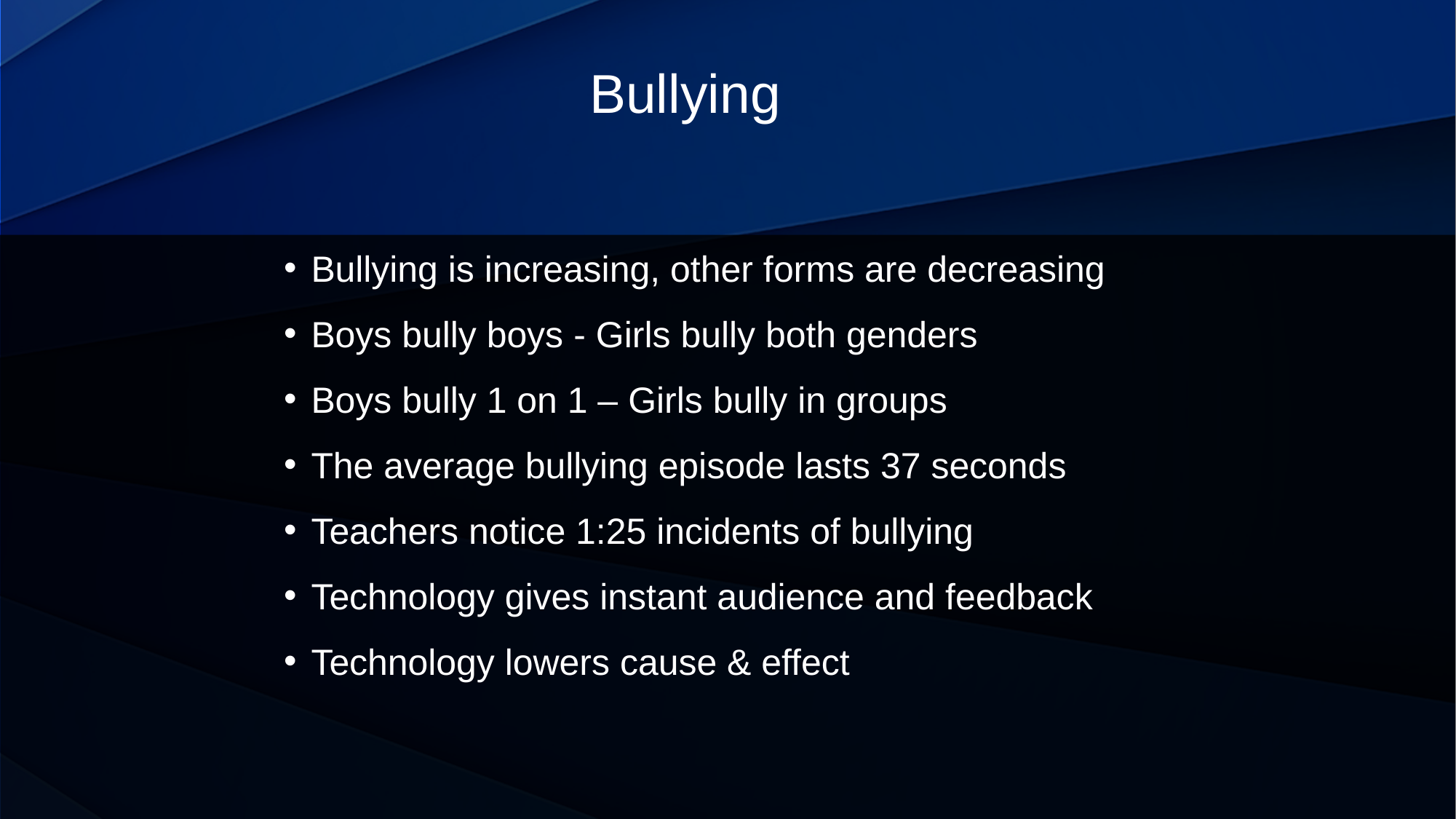

# Bullying
Bullying is increasing, other forms are decreasing
Boys bully boys - Girls bully both genders
Boys bully 1 on 1 – Girls bully in groups
The average bullying episode lasts 37 seconds
Teachers notice 1:25 incidents of bullying
Technology gives instant audience and feedback
Technology lowers cause & effect